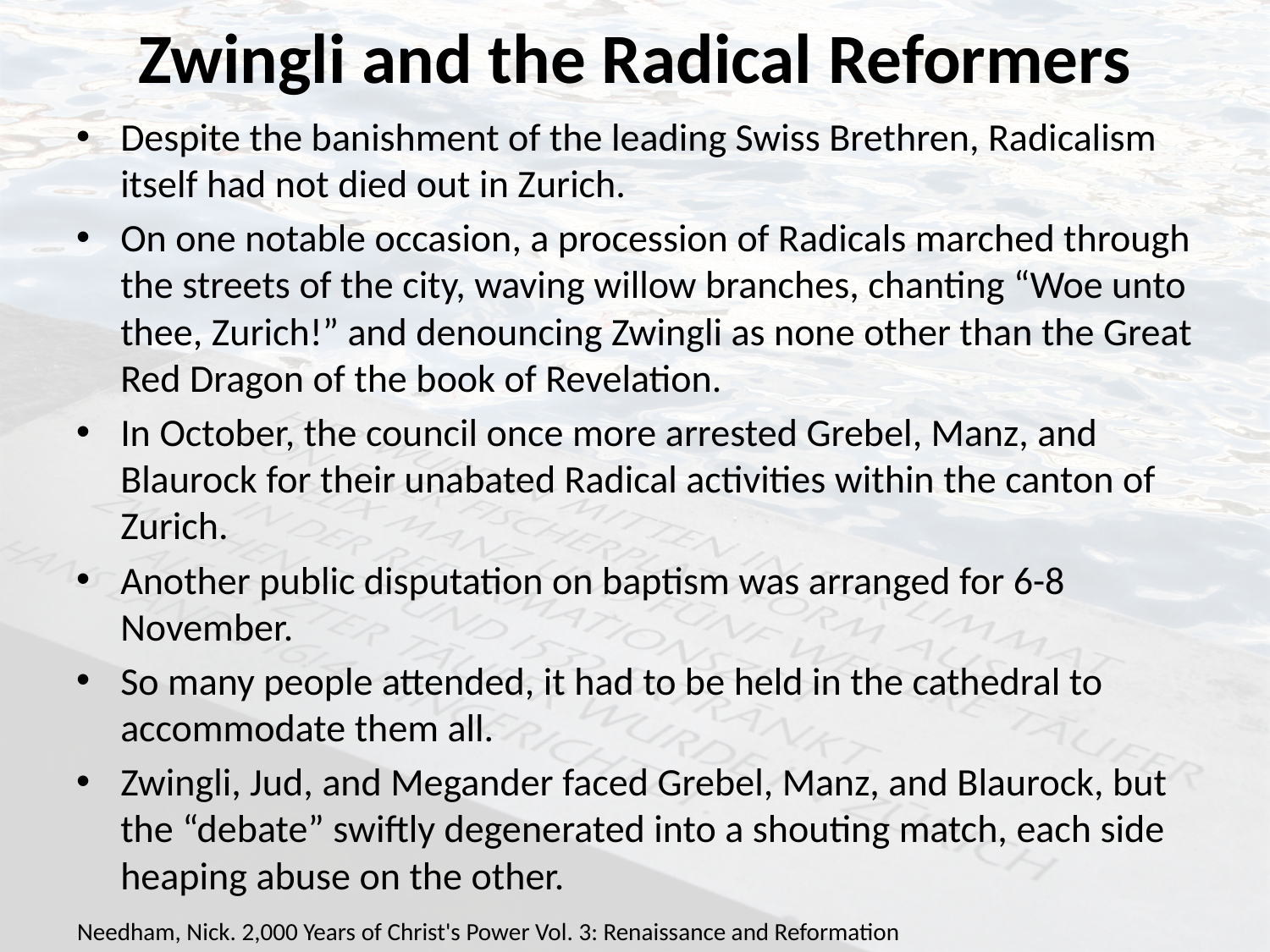

# Zwingli and the Radical Reformers
Despite the banishment of the leading Swiss Brethren, Radicalism itself had not died out in Zurich.
On one notable occasion, a procession of Radicals marched through the streets of the city, waving willow branches, chanting “Woe unto thee, Zurich!” and denouncing Zwingli as none other than the Great Red Dragon of the book of Revelation.
In October, the council once more arrested Grebel, Manz, and Blaurock for their unabated Radical activities within the canton of Zurich.
Another public disputation on baptism was arranged for 6-8 November.
So many people attended, it had to be held in the cathedral to accommodate them all.
Zwingli, Jud, and Megander faced Grebel, Manz, and Blaurock, but the “debate” swiftly degenerated into a shouting match, each side heaping abuse on the other.

Needham, Nick. 2,000 Years of Christ's Power Vol. 3: Renaissance and Reformation